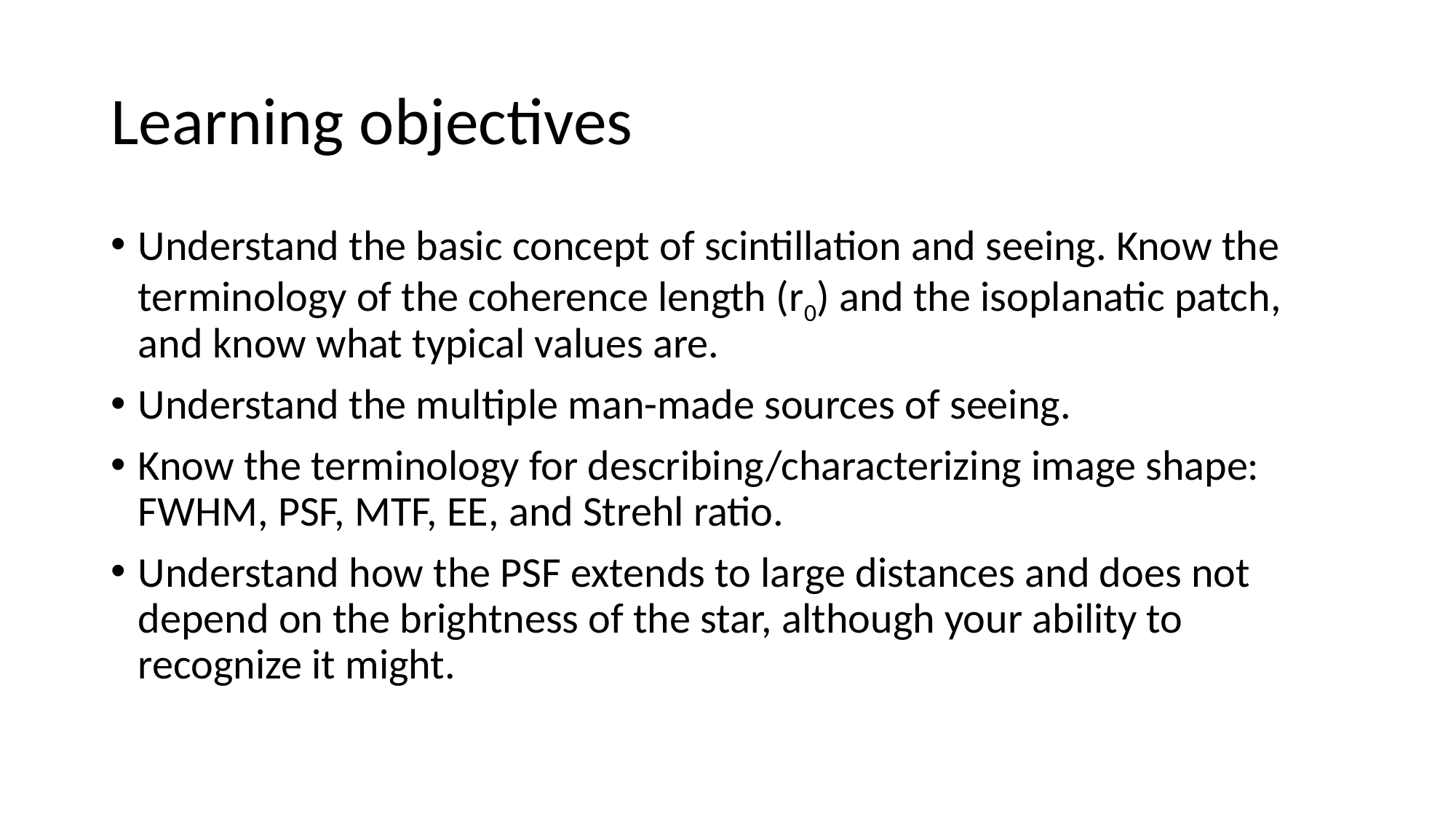

# Learning objectives
Understand the basic concept of scintillation and seeing. Know the terminology of the coherence length (r0) and the isoplanatic patch, and know what typical values are.
Understand the multiple man-made sources of seeing.
Know the terminology for describing/characterizing image shape: FWHM, PSF, MTF, EE, and Strehl ratio.
Understand how the PSF extends to large distances and does not depend on the brightness of the star, although your ability to recognize it might.